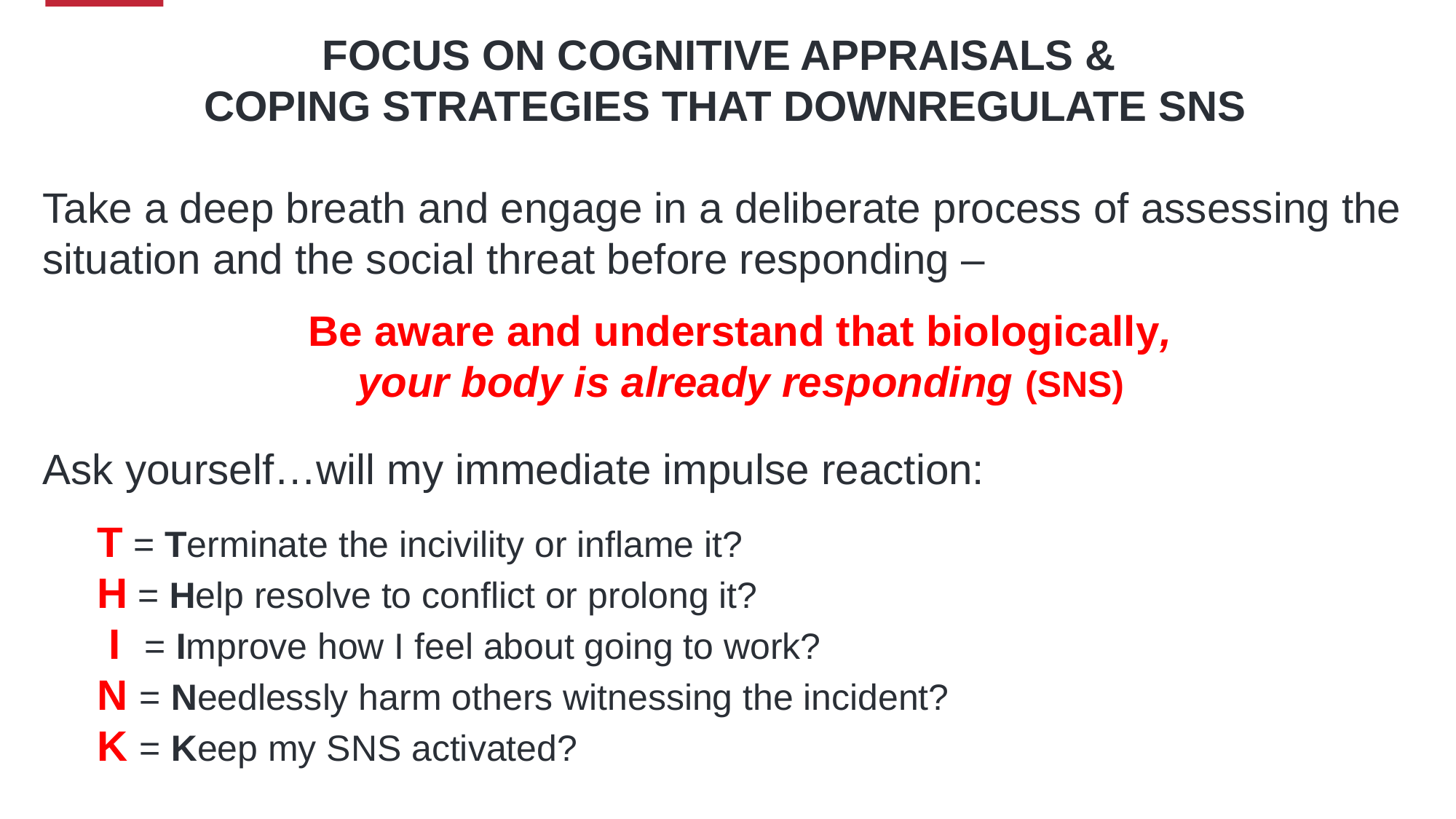

FOCUS ON COGNITIVE APPRAISALS &
COPING STRATEGIES THAT DOWNREGULATE SNS

Take a deep breath and engage in a deliberate process of assessing the situation and the social threat before responding –

Be aware and understand that biologically,
your body is already responding (SNS)

Ask yourself…will my immediate impulse reaction:

T = Terminate the incivility or inflame it?
H = Help resolve to conflict or prolong it?
 I  = Improve how I feel about going to work?
N = Needlessly harm others witnessing the incident?
K = Keep my SNS activated?

13